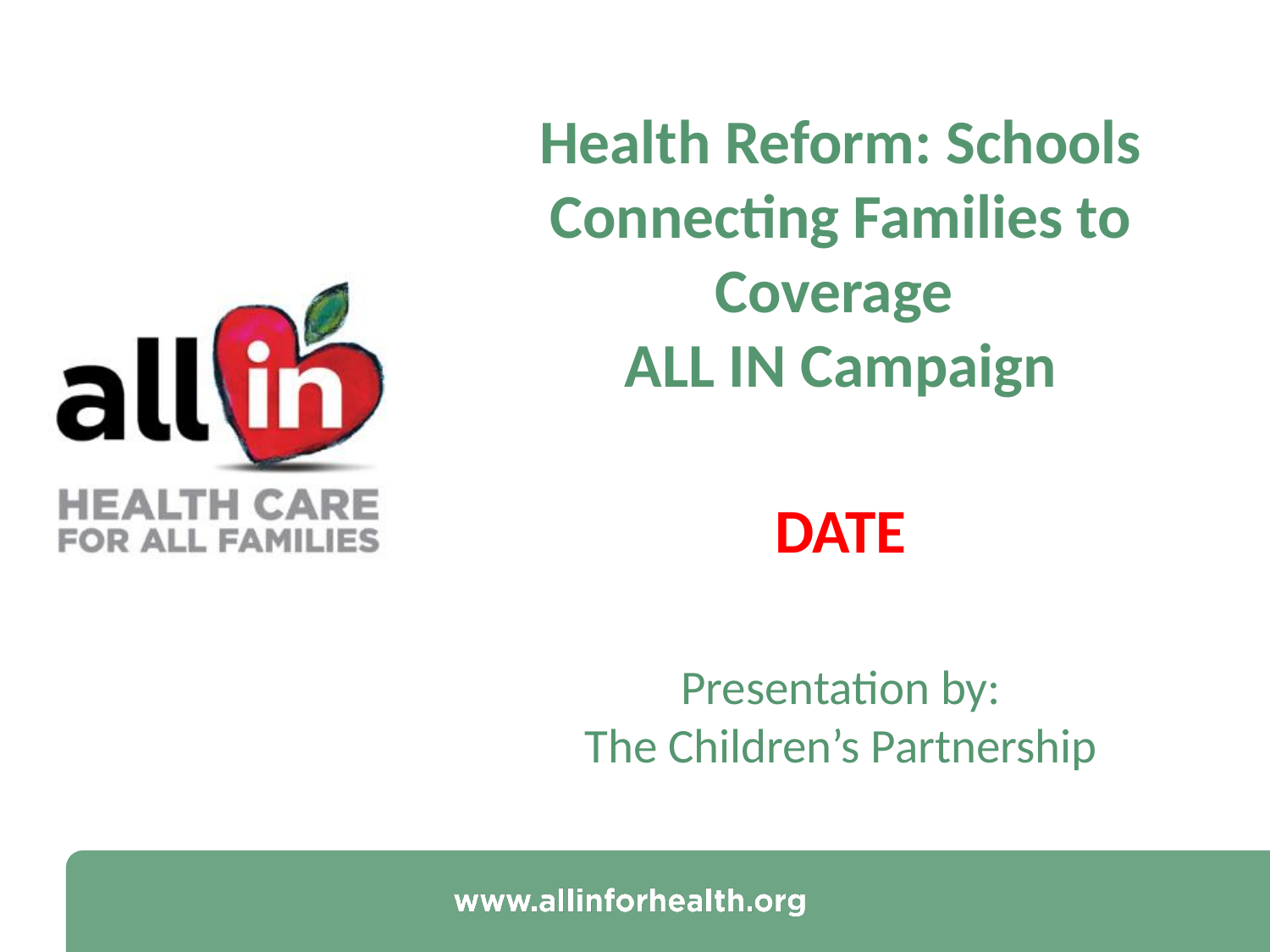

Health Reform: Schools Connecting Families to Coverage
ALL IN Campaign

DATE

Presentation by:
The Children’s Partnership